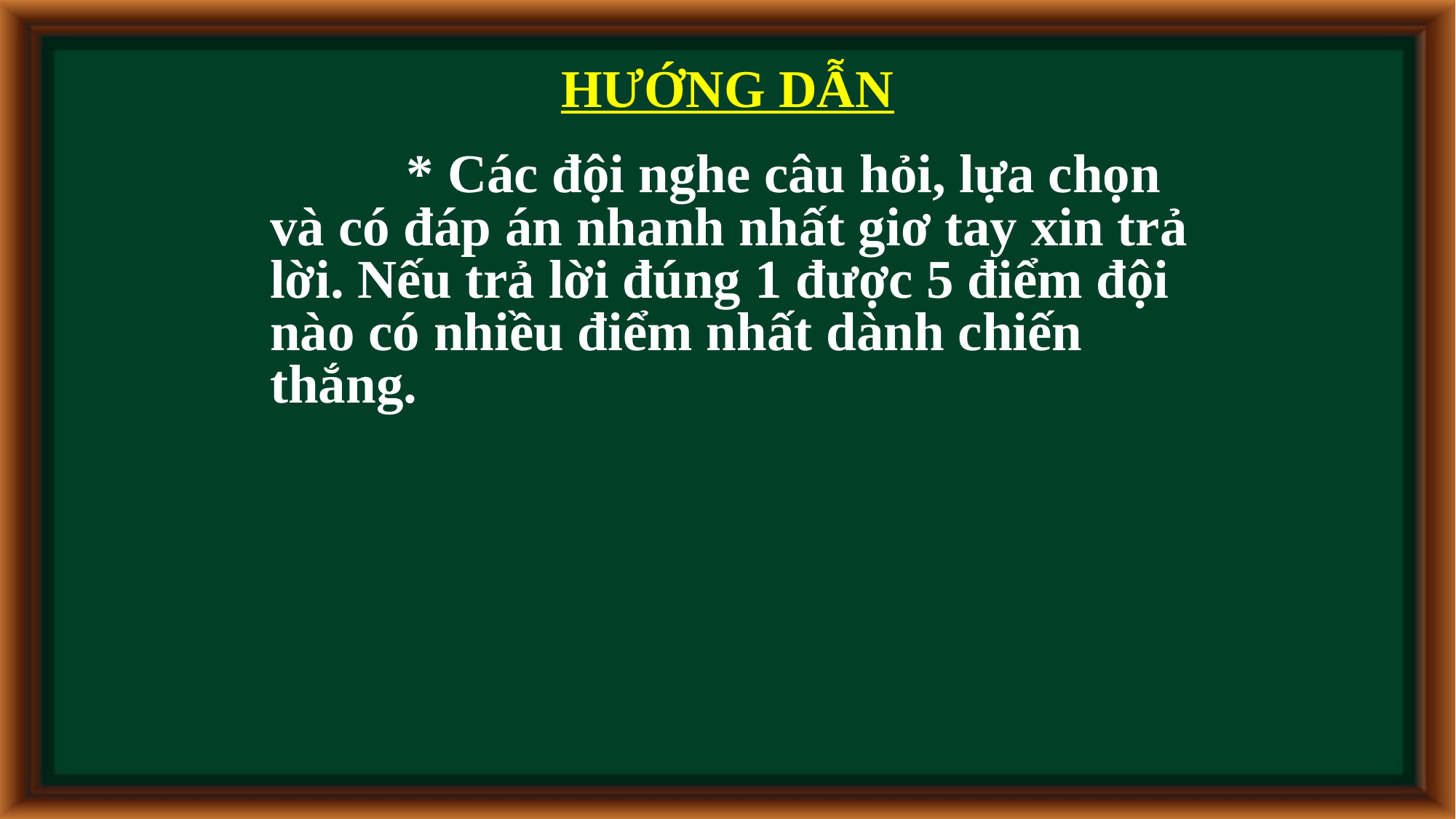

HƯỚNG DẪN
             * Các đội nghe câu hỏi, lựa chọn và có đáp án nhanh nhất giơ tay xin trả lời. Nếu trả lời đúng 1 được 5 điểm đội nào có nhiều điểm nhất dành chiến thắng.